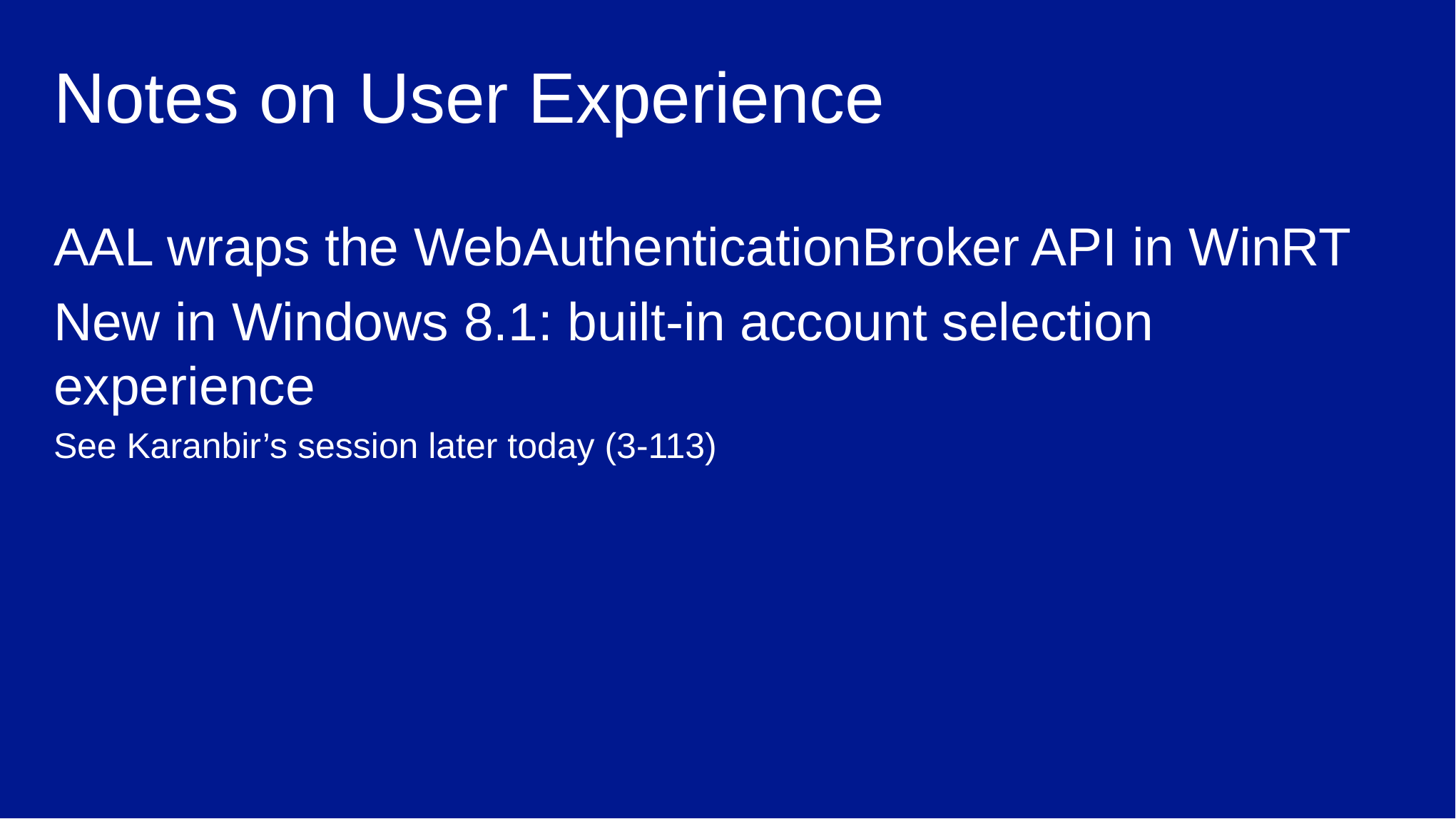

# Notes on User Experience
AAL wraps the WebAuthenticationBroker API in WinRT
New in Windows 8.1: built-in account selection experience
See Karanbir’s session later today (3-113)